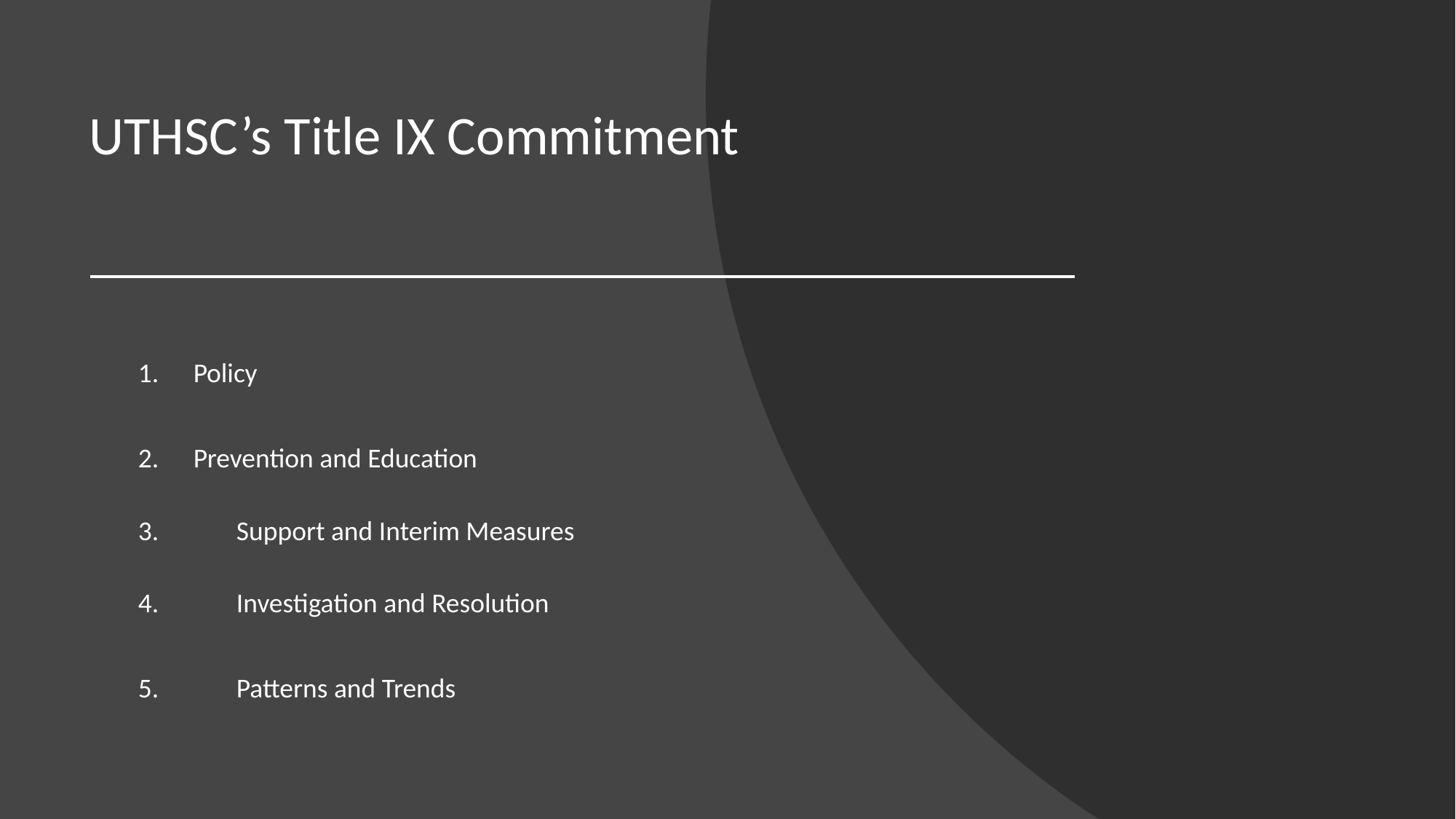

# UTHSC’s Title IX Commitment

Policy

Prevention and Education

3. 	Support and Interim Measures

4.	Investigation and Resolution

5. 	Patterns and Trends